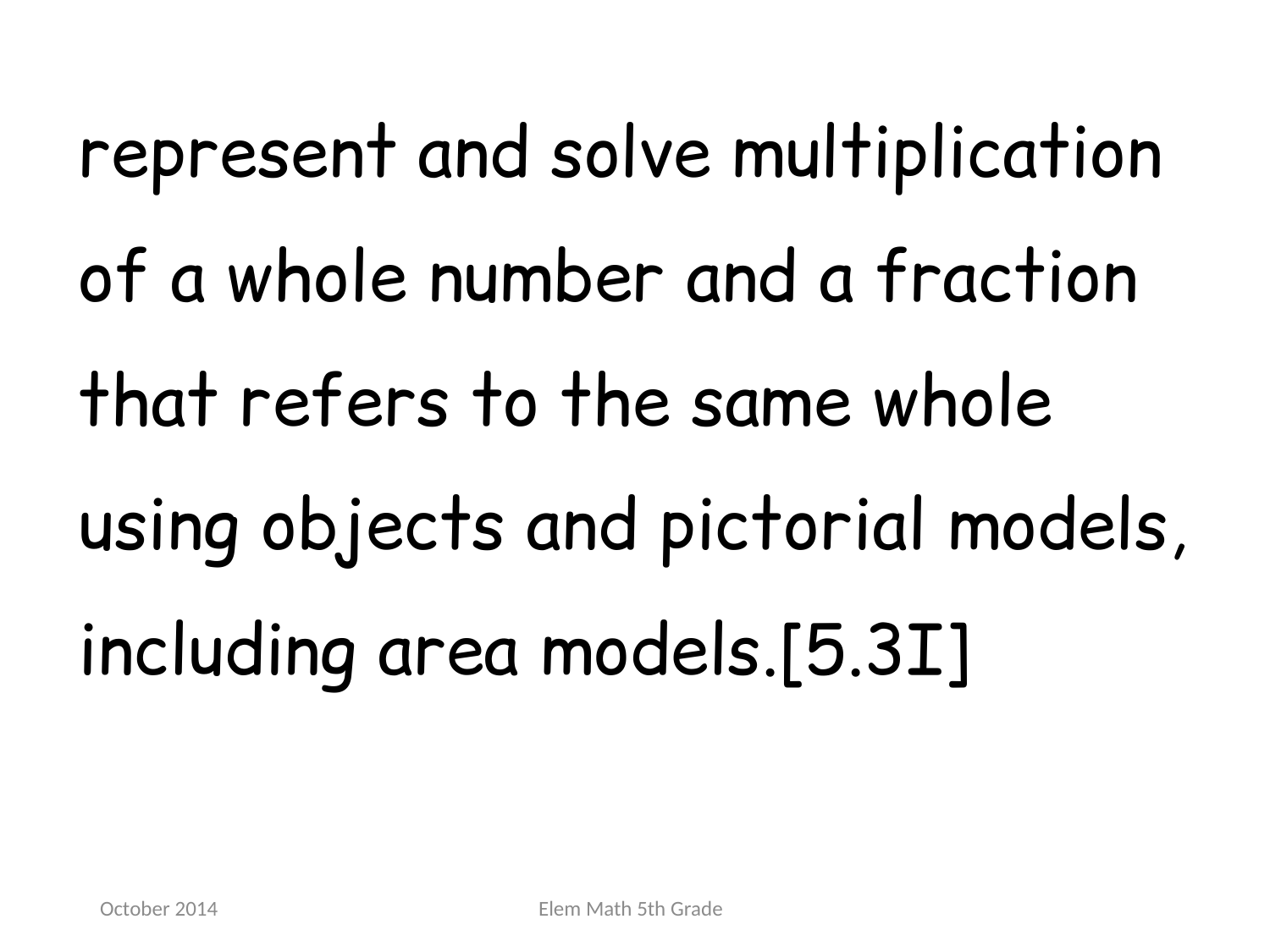

represent and solve multiplication of a whole number and a fraction that refers to the same whole using objects and pictorial models, including area models.[5.3I]
October 2014
Elem Math 5th Grade